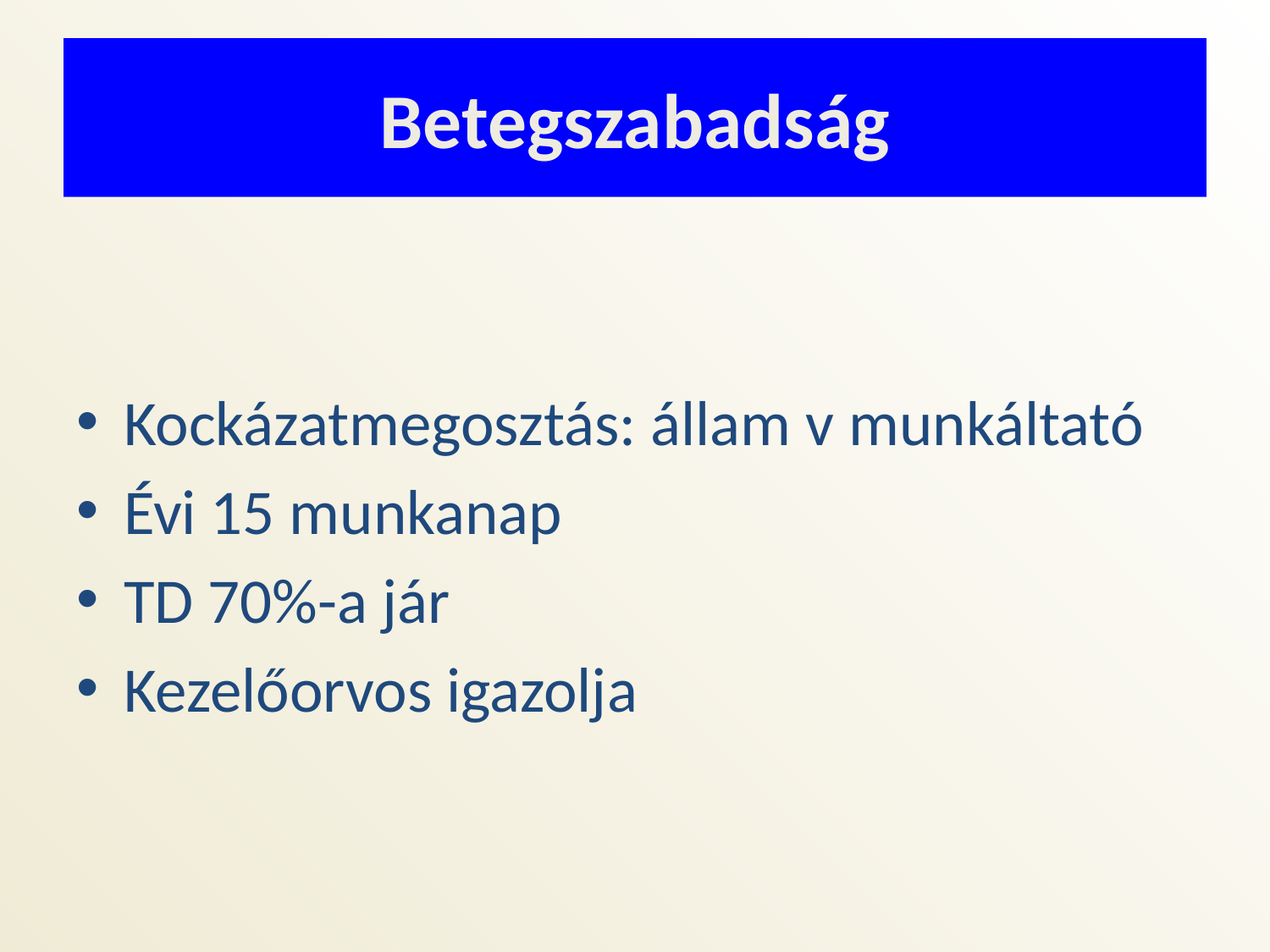

# Betegszabadság
Kockázatmegosztás: állam v munkáltató
Évi 15 munkanap
TD 70%-a jár
Kezelőorvos igazolja